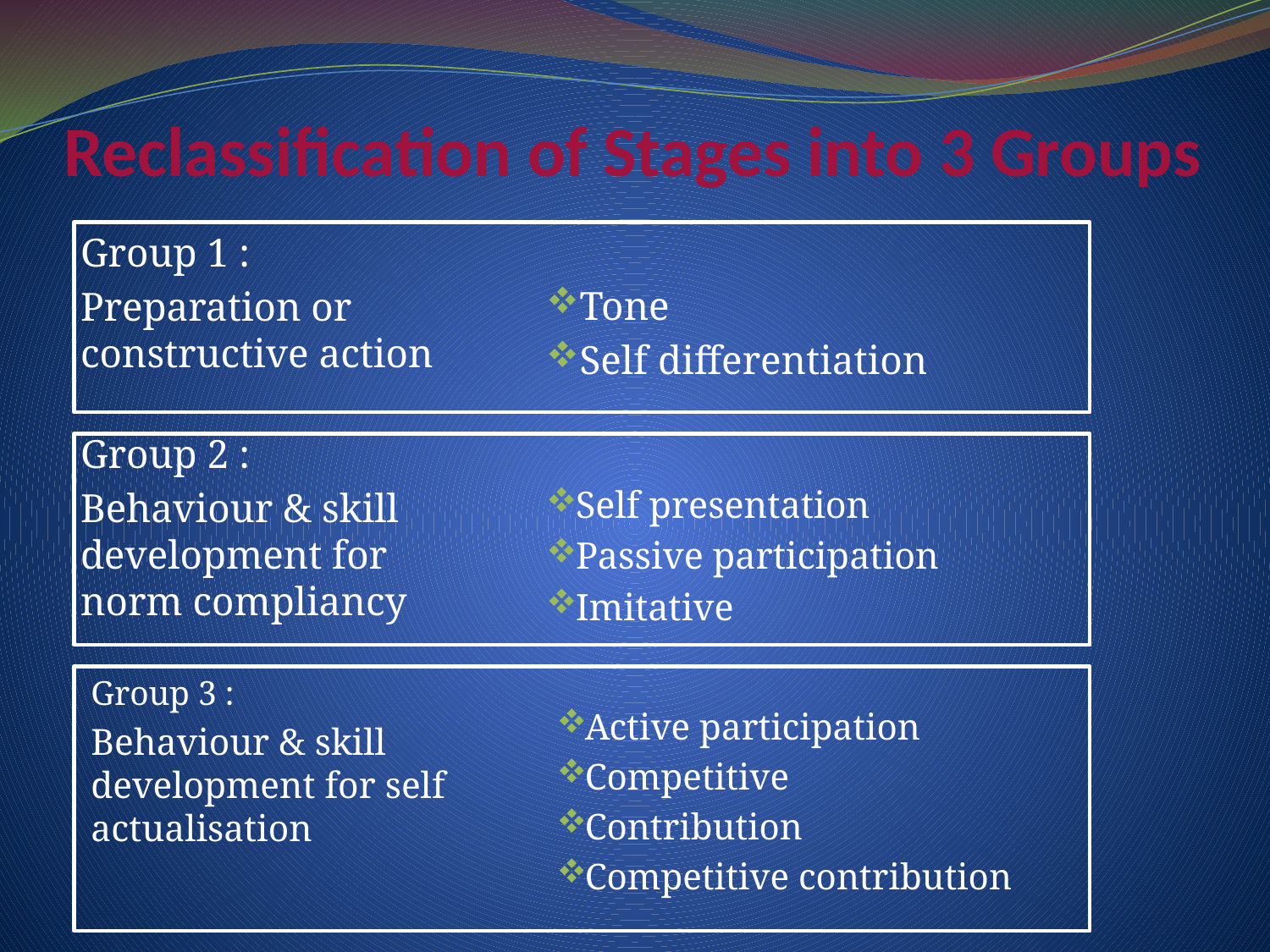

# Reclassification of Stages into 3 Groups
Group 1 :
Preparation or constructive action

Tone
Self differentiation
Group 2 :
Behaviour & skill development for norm compliancy

Self presentation
Passive participation
Imitative

Group 3 :
Behaviour & skill development for self actualisation
Active participation
Competitive
Contribution
Competitive contribution